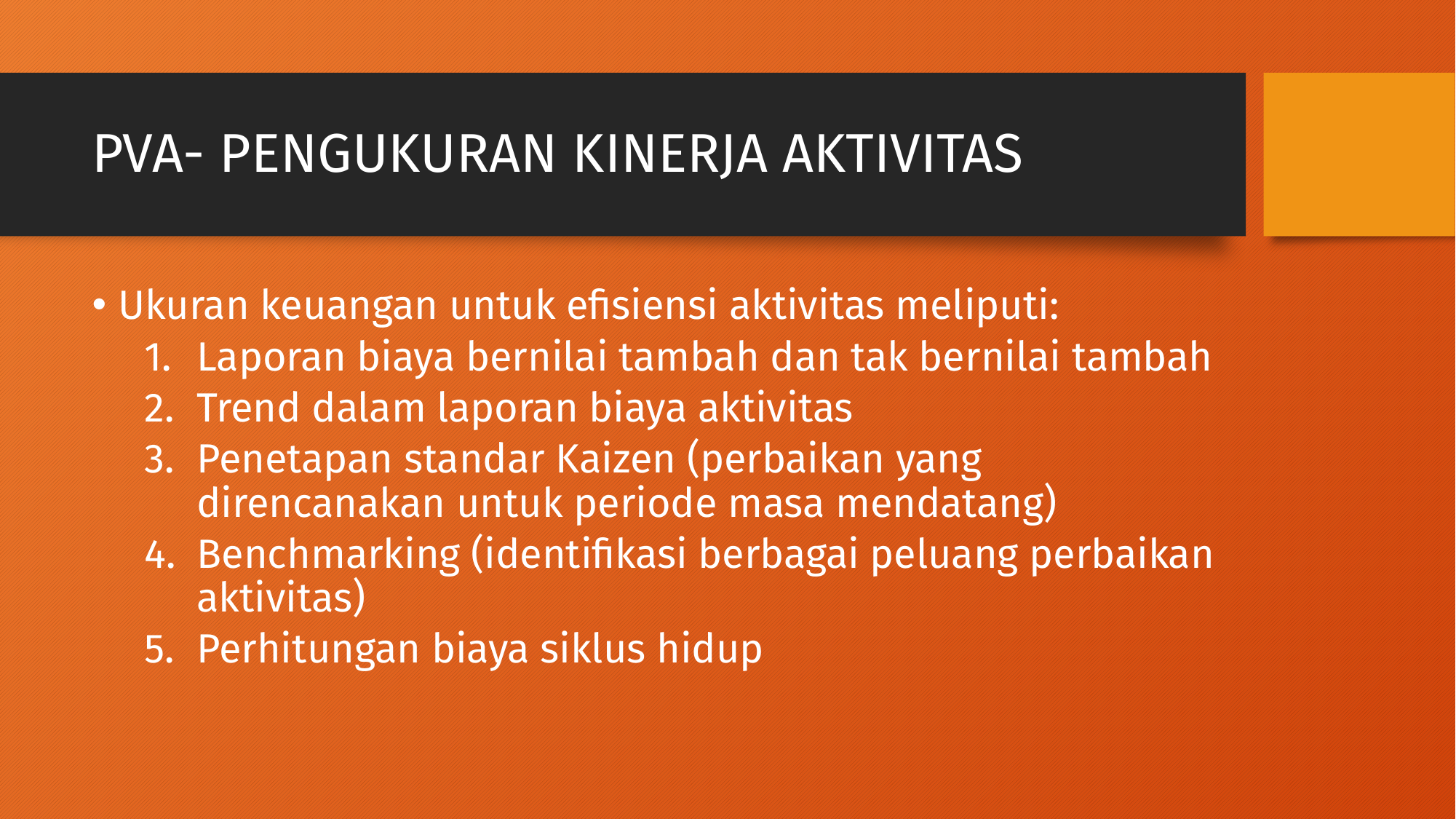

# PVA- PENGUKURAN KINERJA AKTIVITAS
Ukuran keuangan untuk efisiensi aktivitas meliputi:
Laporan biaya bernilai tambah dan tak bernilai tambah
Trend dalam laporan biaya aktivitas
Penetapan standar Kaizen (perbaikan yang direncanakan untuk periode masa mendatang)
Benchmarking (identifikasi berbagai peluang perbaikan aktivitas)
Perhitungan biaya siklus hidup